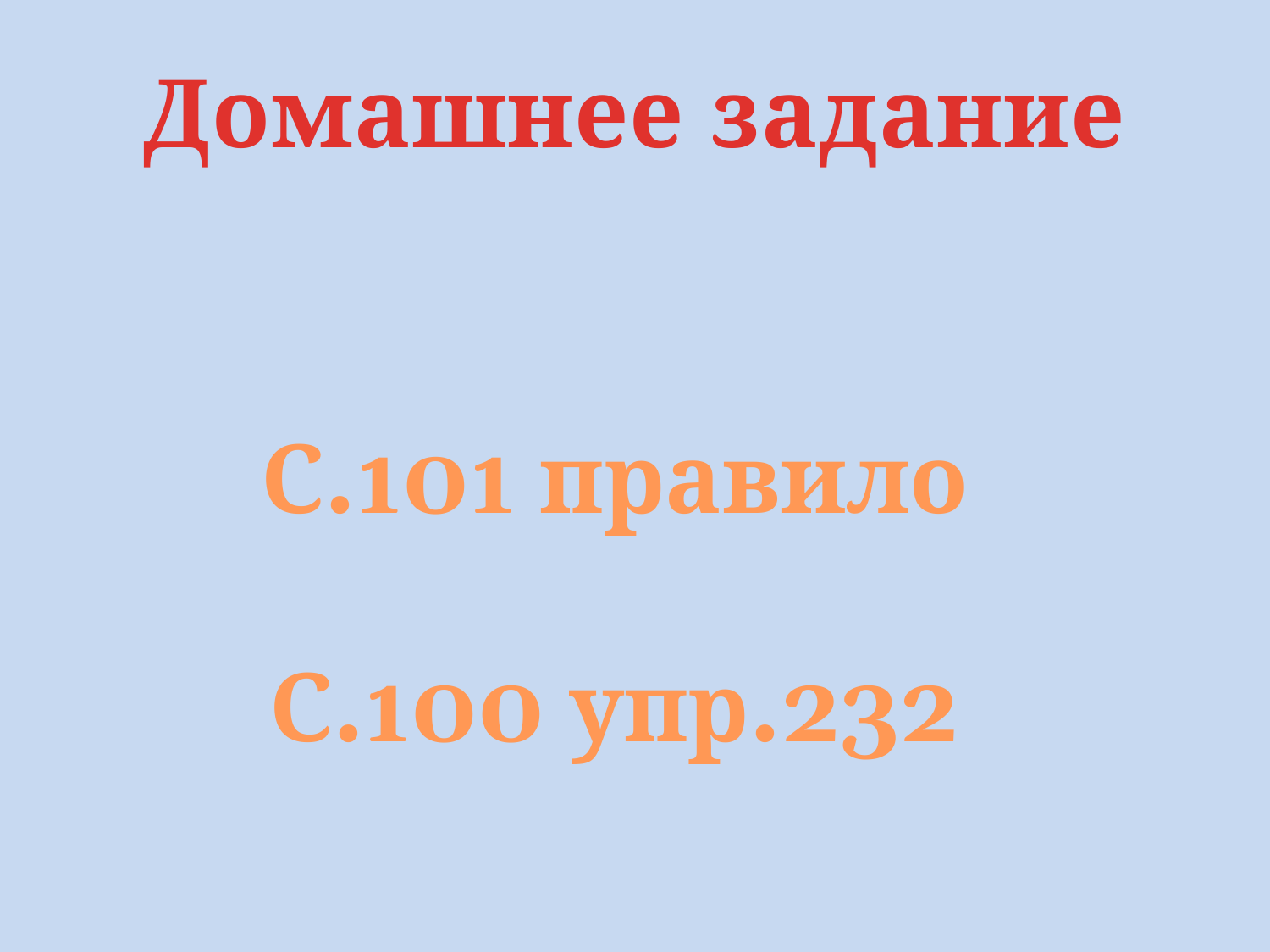

#
Домашнее задание
С.101 правило

С.100 упр.232